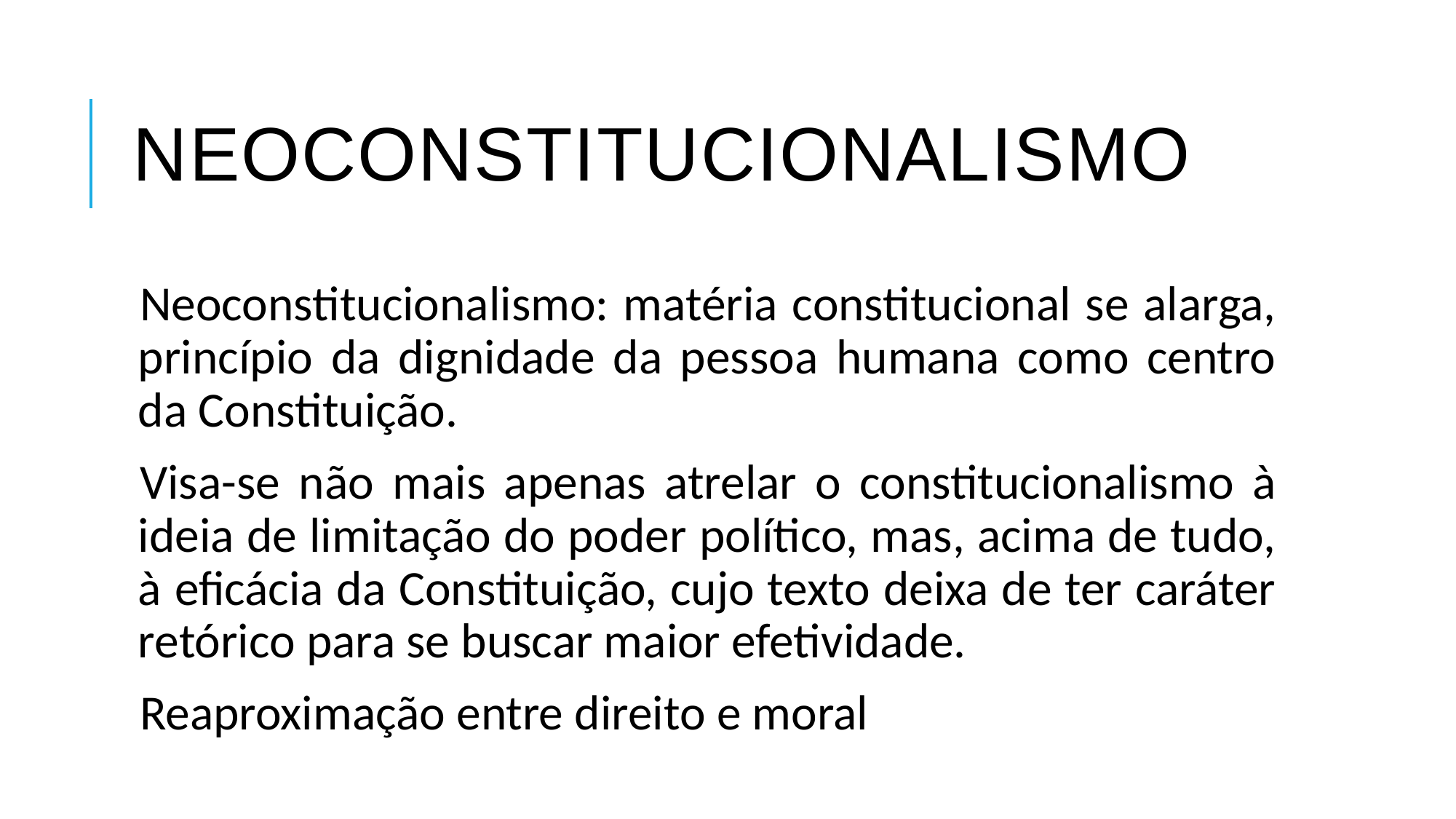

# neoconstitucionalismo
Neoconstitucionalismo: matéria constitucional se alarga, princípio da dignidade da pessoa humana como centro da Constituição.
Visa-se não mais apenas atrelar o constitucionalismo à ideia de limitação do poder político, mas, acima de tudo, à eficácia da Constituição, cujo texto deixa de ter caráter retórico para se buscar maior efetividade.
Reaproximação entre direito e moral